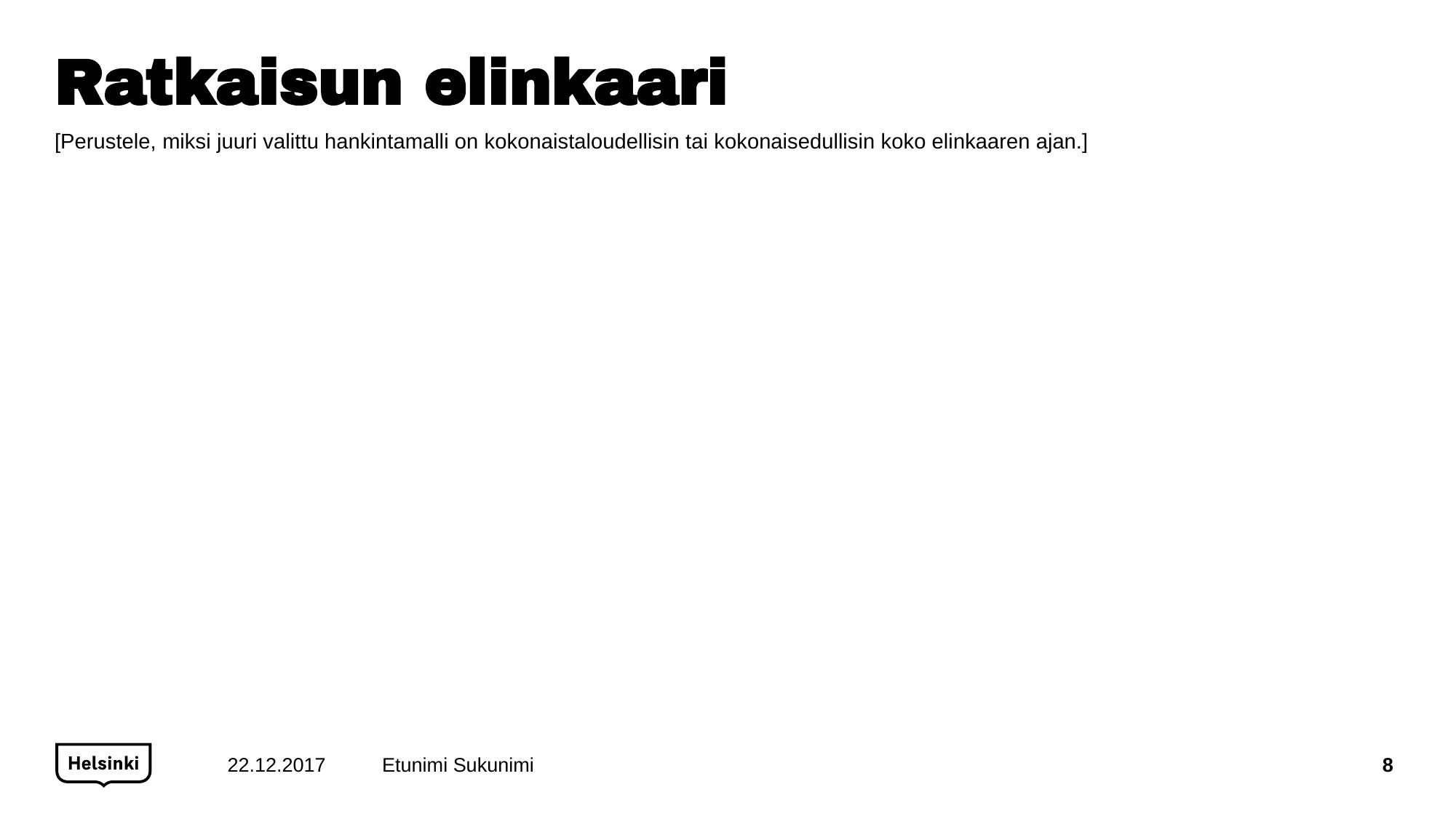

# Ratkaisun elinkaari
[Perustele, miksi juuri valittu hankintamalli on kokonaistaloudellisin tai kokonaisedullisin koko elinkaaren ajan.]

22.12.2017
Etunimi Sukunimi
8